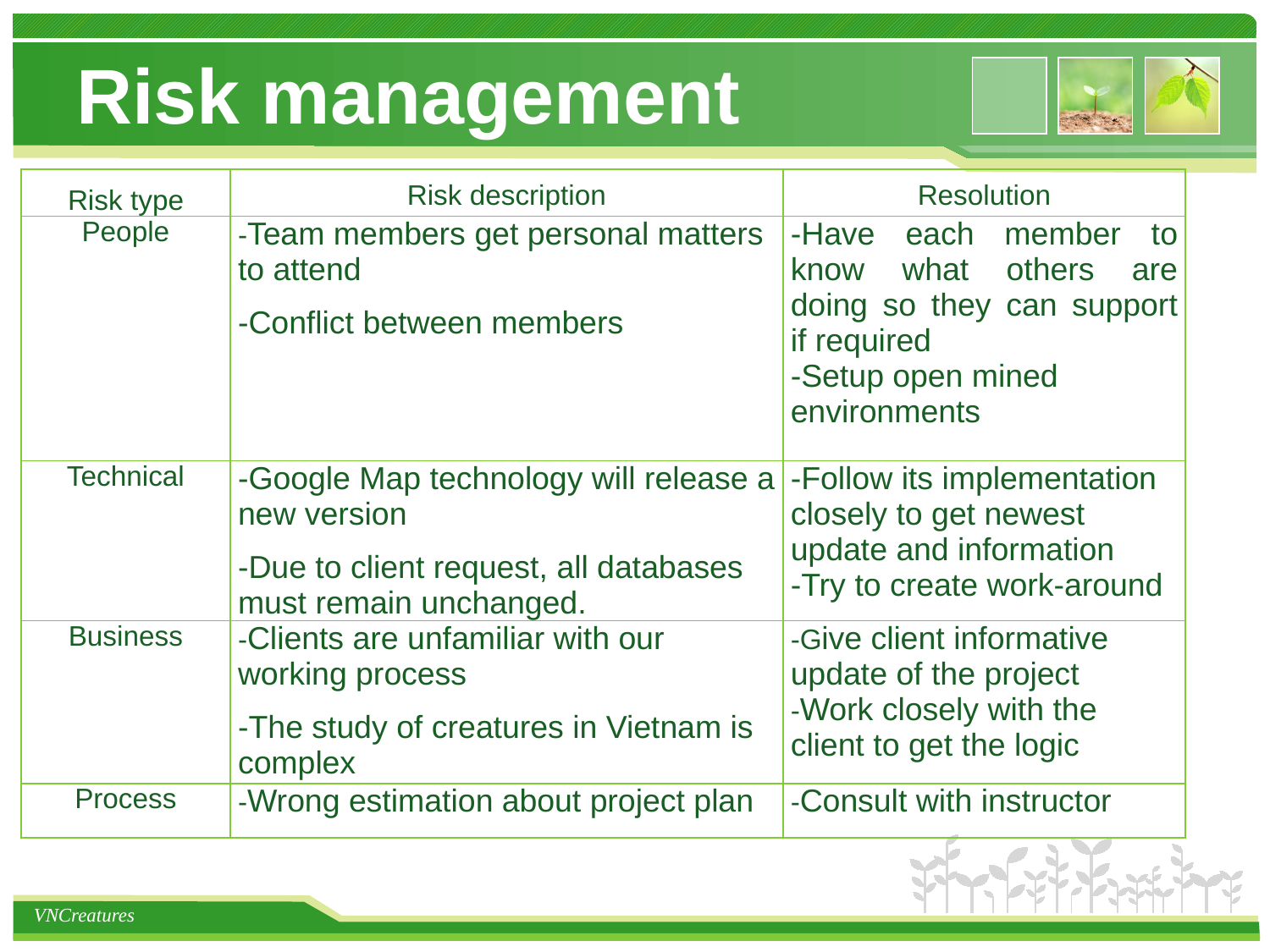

# Risk management
| Risk type | Risk description | Resolution |
| --- | --- | --- |
| People | -Team members get personal matters to attend -Conflict between members | -Have each member to know what others are doing so they can support if required -Setup open mined environments |
| Technical | -Google Map technology will release a new version -Due to client request, all databases must remain unchanged. | -Follow its implementation closely to get newest update and information -Try to create work-around |
| Business | -Clients are unfamiliar with our working process -The study of creatures in Vietnam is complex | -Give client informative update of the project -Work closely with the client to get the logic |
| Process | -Wrong estimation about project plan | -Consult with instructor |